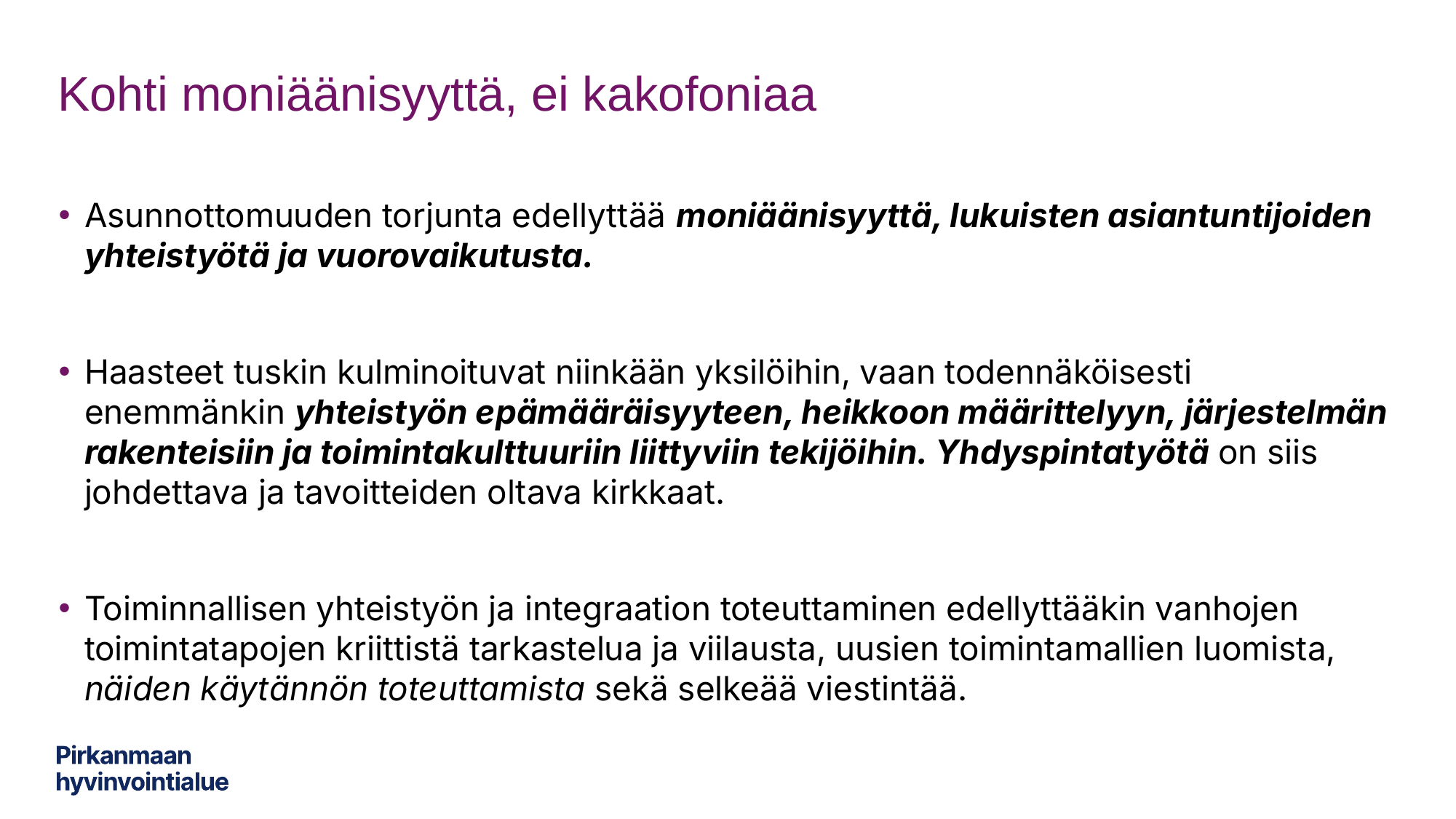

# Kohti moniäänisyyttä, ei kakofoniaa
Asunnottomuuden torjunta edellyttää moniäänisyyttä, lukuisten asiantuntijoiden yhteistyötä ja vuorovaikutusta.

Haasteet tuskin kulminoituvat niinkään yksilöihin, vaan todennäköisesti enemmänkin yhteistyön epämääräisyyteen, heikkoon määrittelyyn, järjestelmän rakenteisiin ja toimintakulttuuriin liittyviin tekijöihin. Yhdyspintatyötä on siis johdettava ja tavoitteiden oltava kirkkaat.

Toiminnallisen yhteistyön ja integraation toteuttaminen edellyttääkin vanhojen toimintatapojen kriittistä tarkastelua ja viilausta, uusien toimintamallien luomista, näiden käytännön toteuttamista sekä selkeää viestintää.